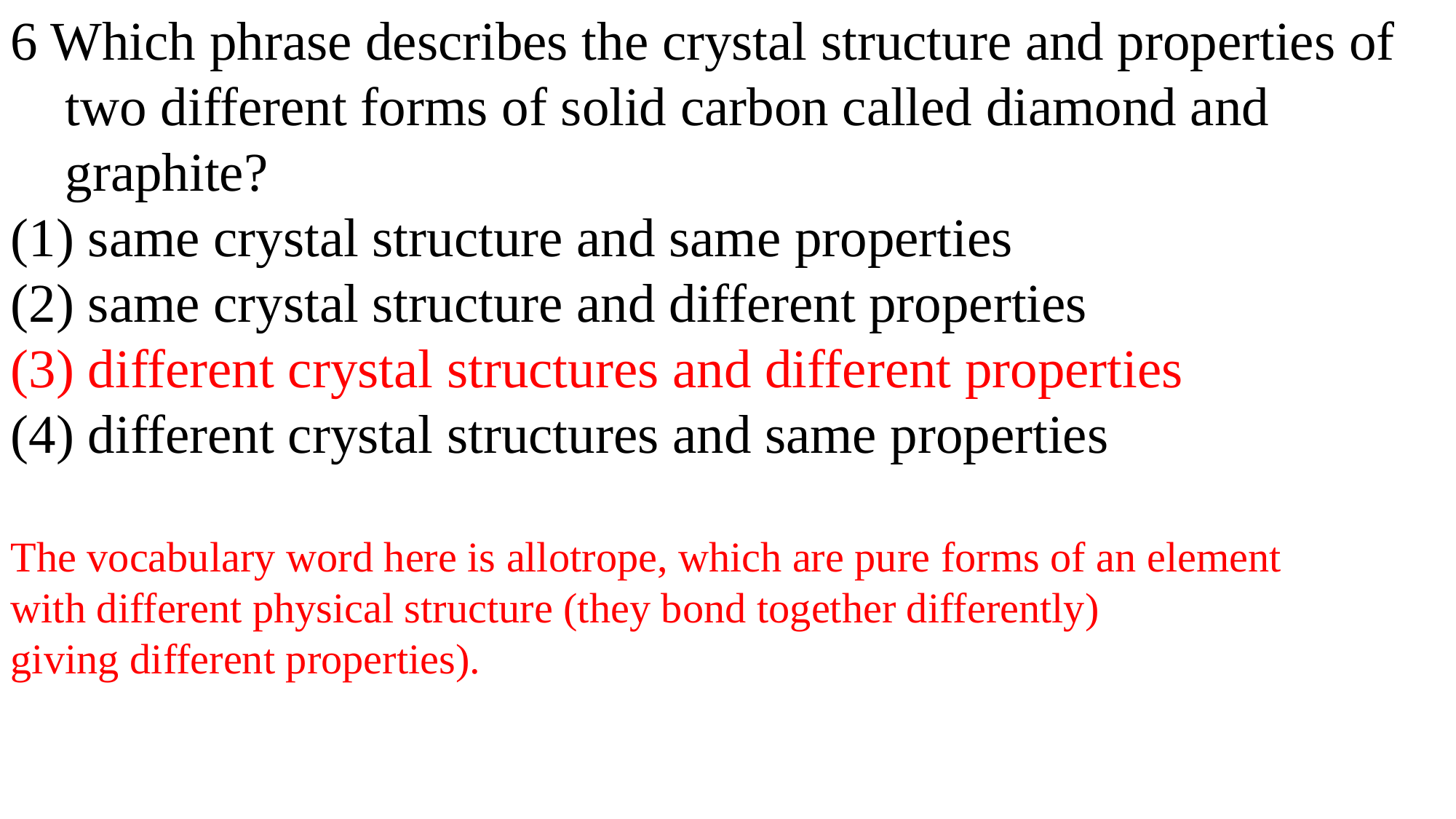

6 Which phrase describes the crystal structure and properties of
    two different forms of solid carbon called diamond and
    graphite?
(1) same crystal structure and same properties
(2) same crystal structure and different properties
(3) different crystal structures and different properties
(4) different crystal structures and same properties
The vocabulary word here is allotrope, which are pure forms of an element
with different physical structure (they bond together differently)
giving different properties).